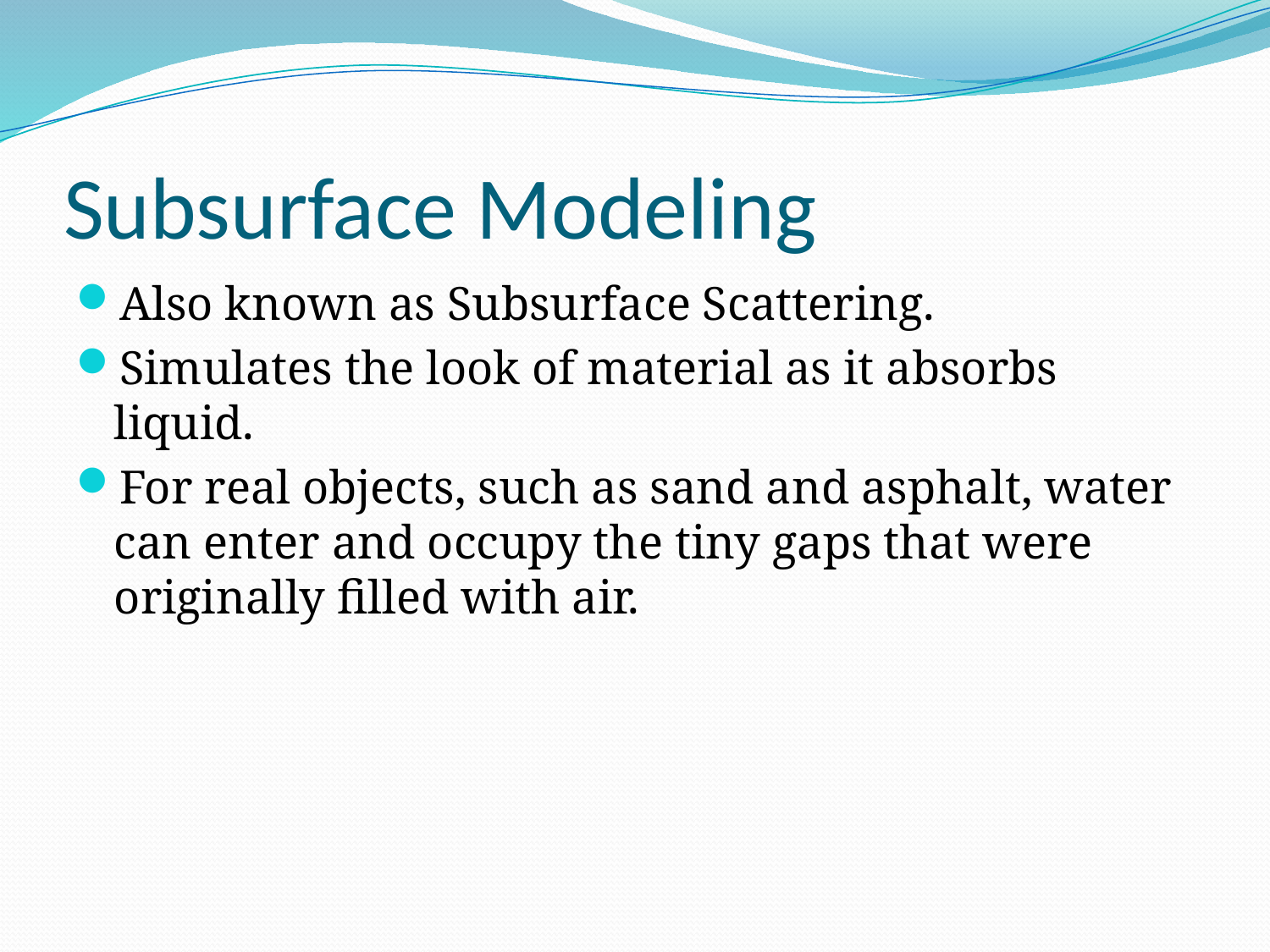

# Subsurface Modeling
Also known as Subsurface Scattering.
Simulates the look of material as it absorbs liquid.
For real objects, such as sand and asphalt, water can enter and occupy the tiny gaps that were originally filled with air.